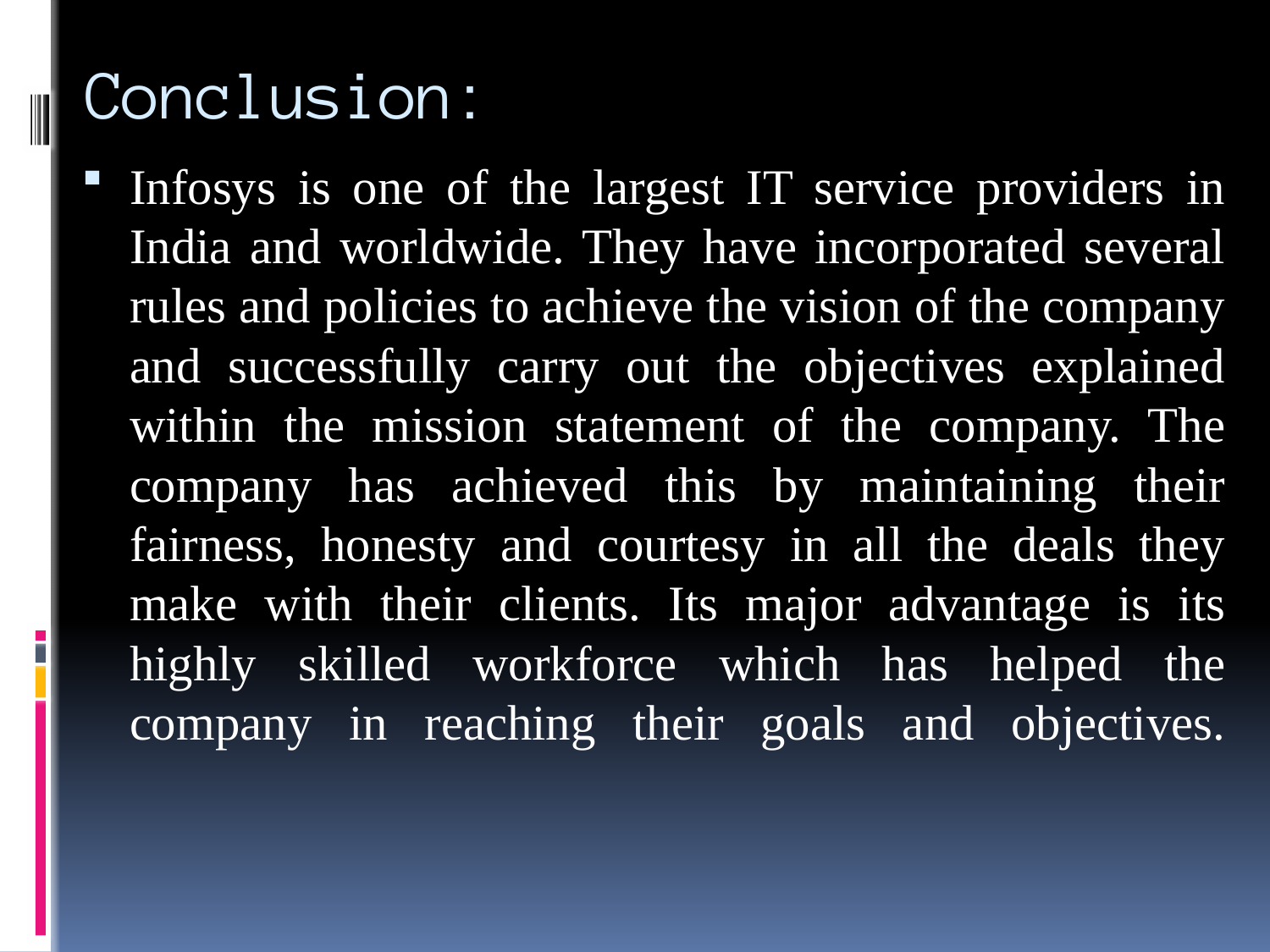

# Conclusion:
Infosys is one of the largest IT service providers in India and worldwide. They have incorporated several rules and policies to achieve the vision of the company and successfully carry out the objectives explained within the mission statement of the company. The company has achieved this by maintaining their fairness, honesty and courtesy in all the deals they make with their clients. Its major advantage is its highly skilled workforce which has helped the company in reaching their goals and objectives.